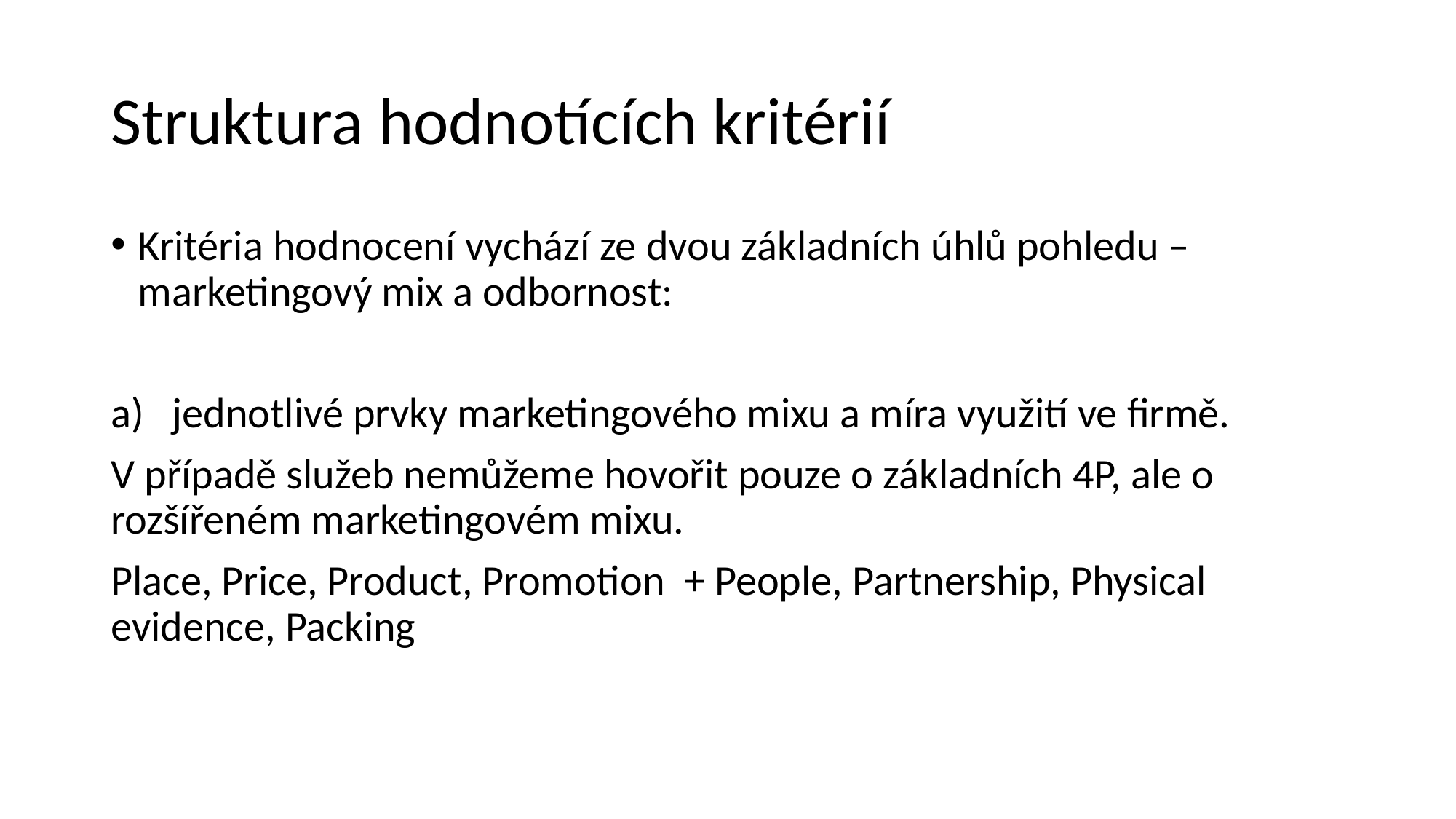

# Struktura hodnotících kritérií
Kritéria hodnocení vychází ze dvou základních úhlů pohledu – marketingový mix a odbornost:

jednotlivé prvky marketingového mixu a míra využití ve firmě.
V případě služeb nemůžeme hovořit pouze o základních 4P, ale o rozšířeném marketingovém mixu.
Place, Price, Product, Promotion  + People, Partnership, Physical evidence, Packing